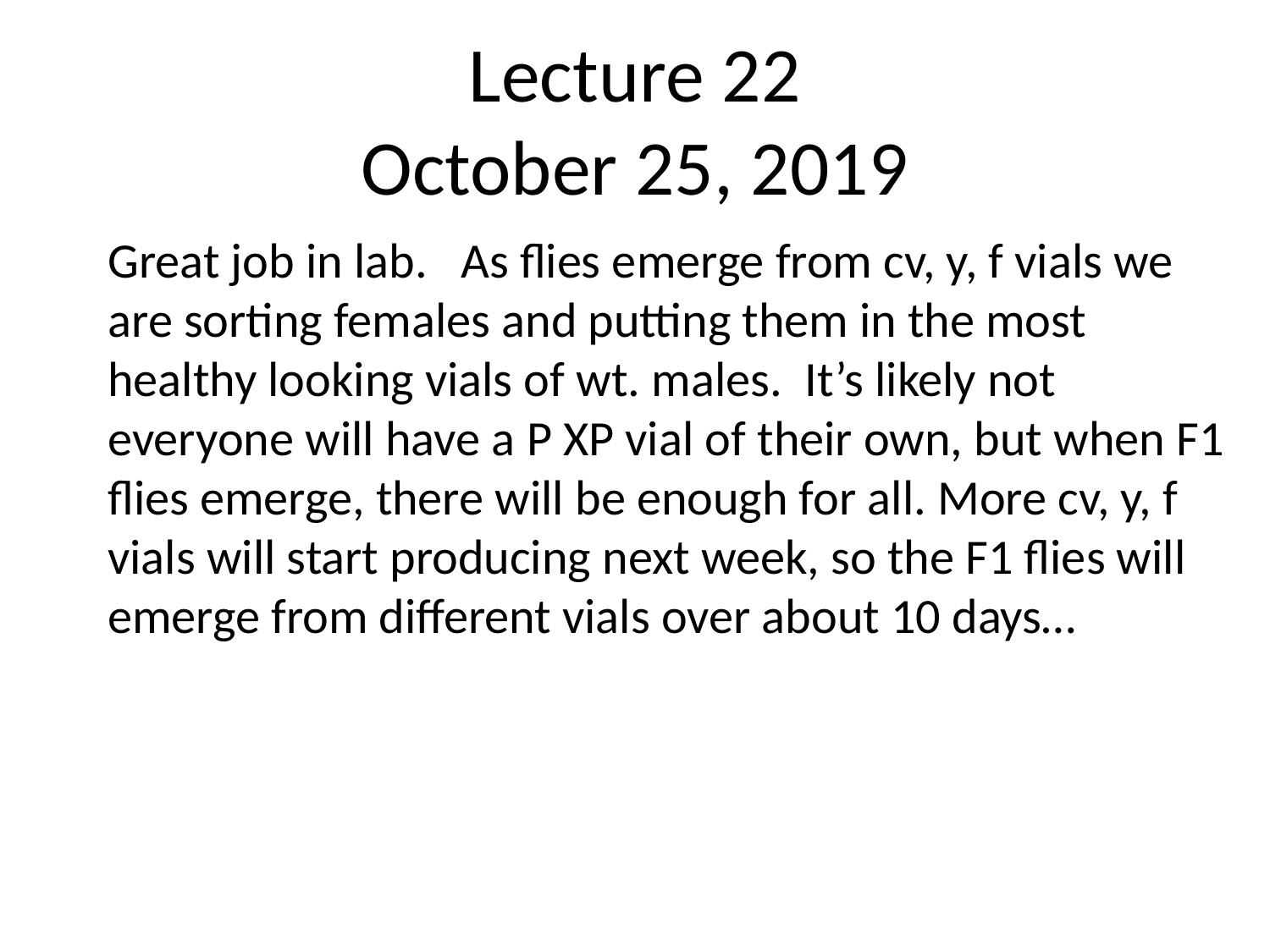

# Lecture 22 October 25, 2019
Great job in lab.   As flies emerge from cv, y, f vials we are sorting females and putting them in the most healthy looking vials of wt. males.  It’s likely not everyone will have a P XP vial of their own, but when F1 flies emerge, there will be enough for all. More cv, y, f vials will start producing next week, so the F1 flies will emerge from different vials over about 10 days…